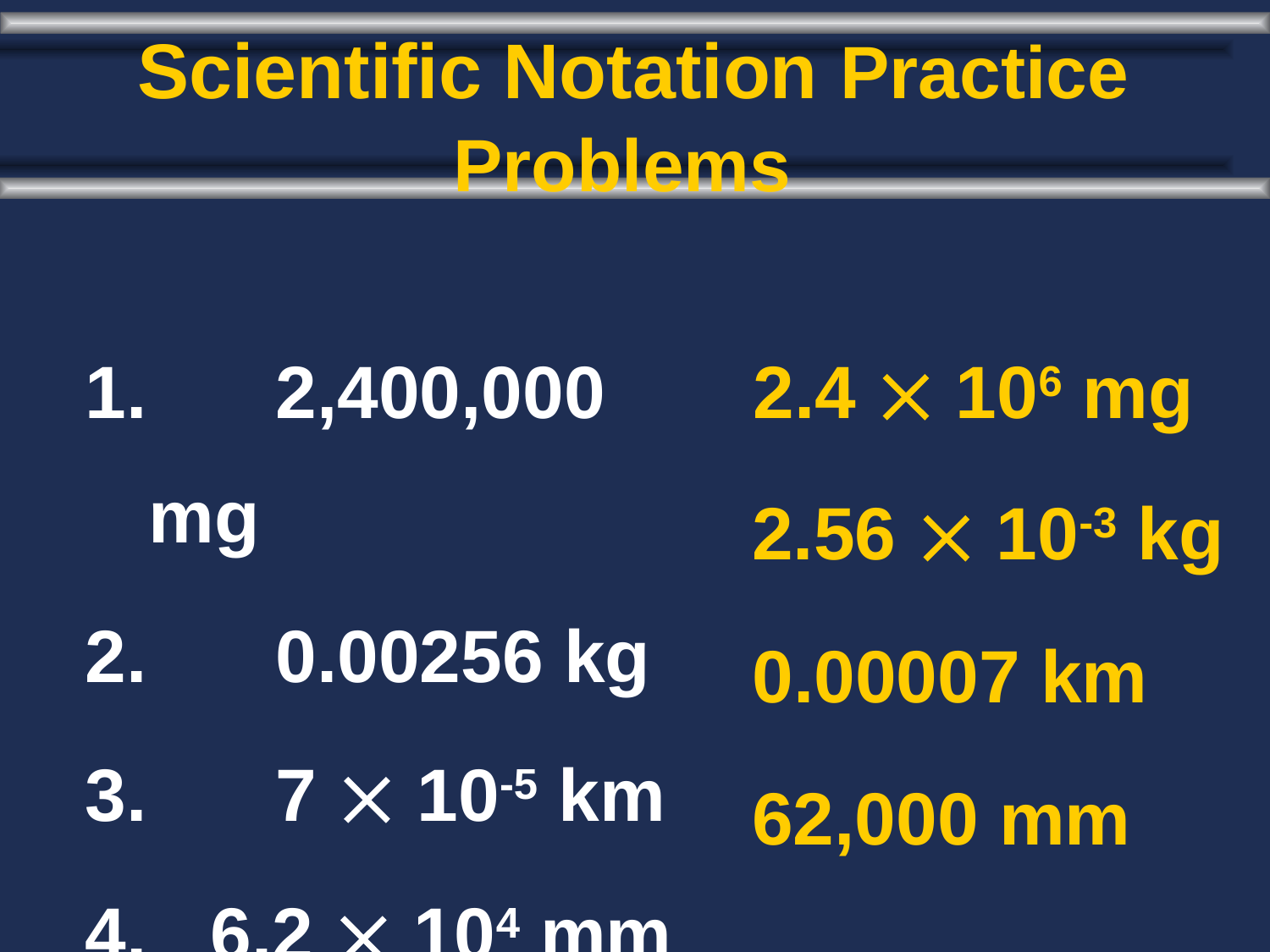

# Scientific Notation Practice Problems
1. 	2,400,000 mg
2. 	0.00256 kg
3.		7 × 10-5 km
4.	   6.2 × 104 mm
2.4 × 106 mg
2.56 × 10-3 kg
0.00007 km
62,000 mm